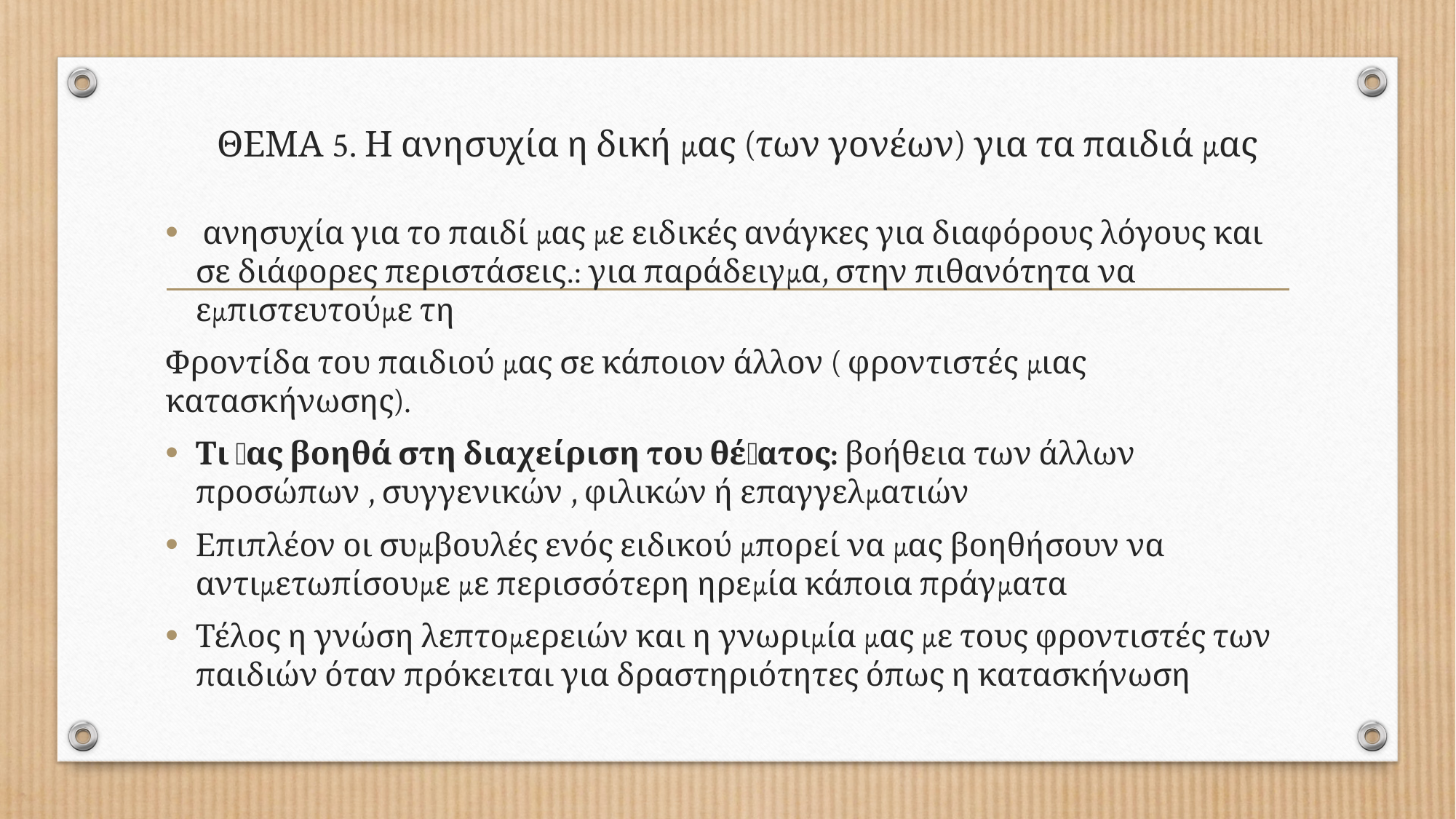

# ΘΕΜΑ 5. Η ανησυχία η δική μας (των γονέων) για τα παιδιά μας
 ανησυχία για το παιδί μας με ειδικές ανάγκες για διαφόρους λόγους και σε διάφορες περιστάσεις.: για παράδειγμα, στην πιθανότητα να εμπιστευτούμε τη
Φροντίδα του παιδιού μας σε κάποιον άλλον ( φροντιστές μιας κατασκήνωσης).
Τι μας βοηθά στη διαχείριση του θέματος: βοήθεια των άλλων προσώπων , συγγενικών , φιλικών ή επαγγελματιών
Επιπλέον οι συμβουλές ενός ειδικού μπορεί να μας βοηθήσουν να αντιμετωπίσουμε με περισσότερη ηρεμία κάποια πράγματα
Τέλος η γνώση λεπτομερειών και η γνωριμία μας με τους φροντιστές των παιδιών όταν πρόκειται για δραστηριότητες όπως η κατασκήνωση